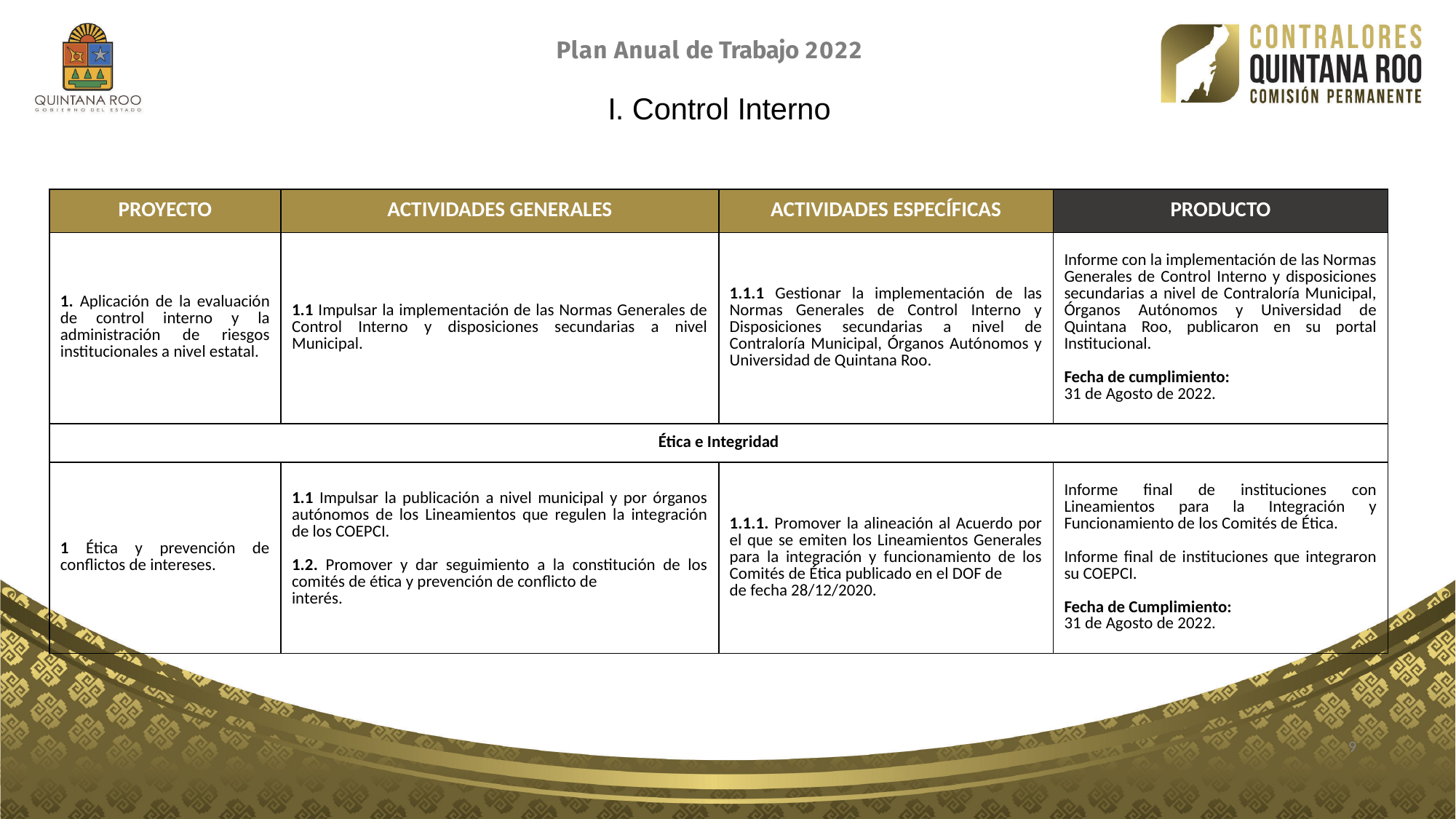

Plan Anual de Trabajo 2022
# I. Control Interno
| PROYECTO | ACTIVIDADES GENERALES | ACTIVIDADES ESPECÍFICAS | PRODUCTO |
| --- | --- | --- | --- |
| 1. Aplicación de la evaluación de control interno y la administración de riesgos institucionales a nivel estatal. | 1.1 Impulsar la implementación de las Normas Generales de Control Interno y disposiciones secundarias a nivel Municipal. | 1.1.1 Gestionar la implementación de las Normas Generales de Control Interno y Disposiciones secundarias a nivel de Contraloría Municipal, Órganos Autónomos y Universidad de Quintana Roo. | Informe con la implementación de las Normas Generales de Control Interno y disposiciones secundarias a nivel de Contraloría Municipal, Órganos Autónomos y Universidad de Quintana Roo, publicaron en su portal Institucional. Fecha de cumplimiento: 31 de Agosto de 2022. |
| Ética e Integridad |  |  |  |
| 1 Ética y prevención de conflictos de intereses. | 1.1 Impulsar la publicación a nivel municipal y por órganos autónomos de los Lineamientos que regulen la integración de los COEPCI. 1.2. Promover y dar seguimiento a la constitución de los comités de ética y prevención de conflicto de interés. | 1.1.1. Promover la alineación al Acuerdo por el que se emiten los Lineamientos Generales para la integración y funcionamiento de los Comités de Ética publicado en el DOF de de fecha 28/12/2020. | Informe final de instituciones con Lineamientos para la Integración y Funcionamiento de los Comités de Ética. Informe final de instituciones que integraron su COEPCI. Fecha de Cumplimiento: 31 de Agosto de 2022. |
9